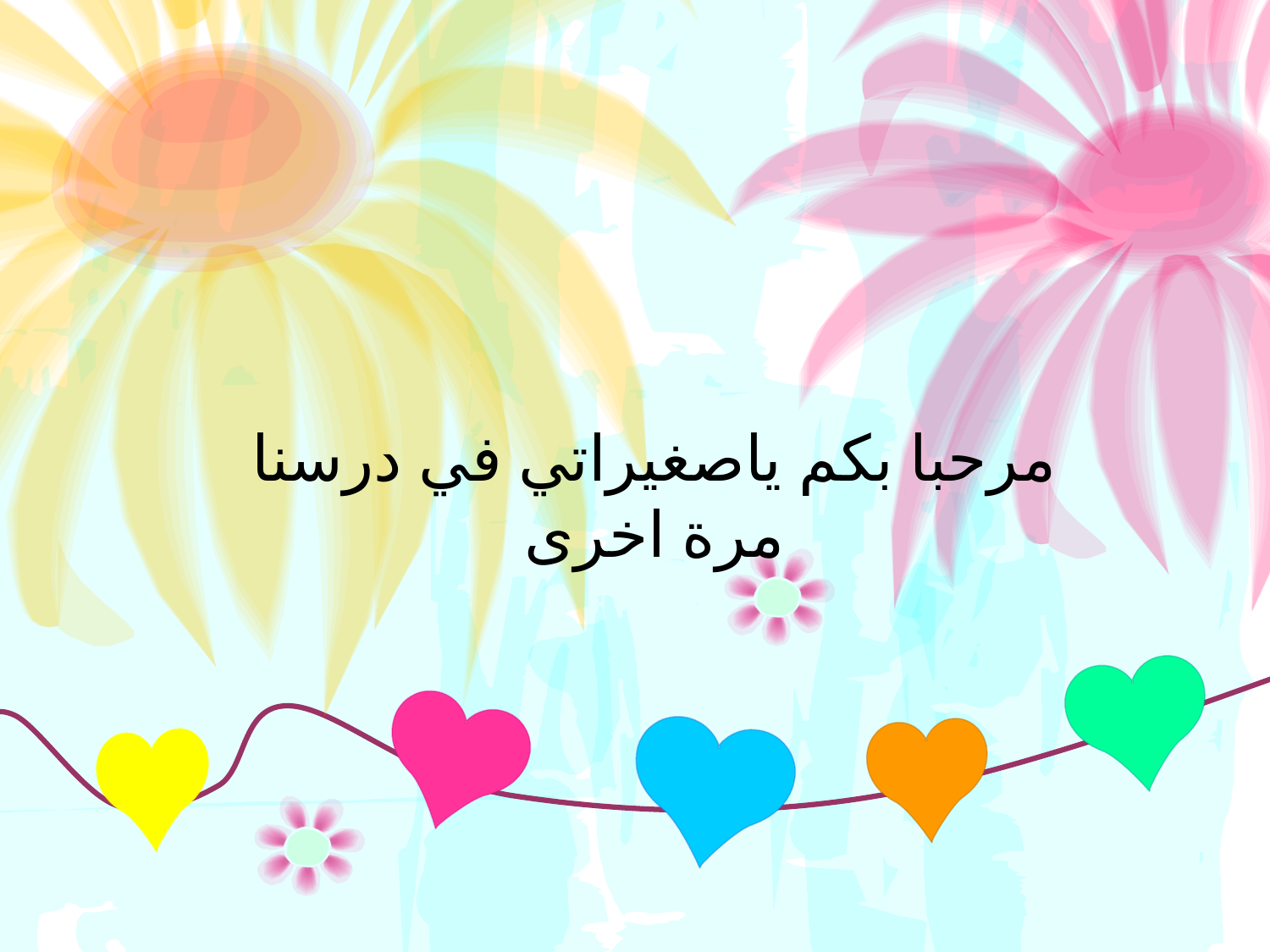

مرحبا بكم ياصغيراتي في درسنا مرة اخرى